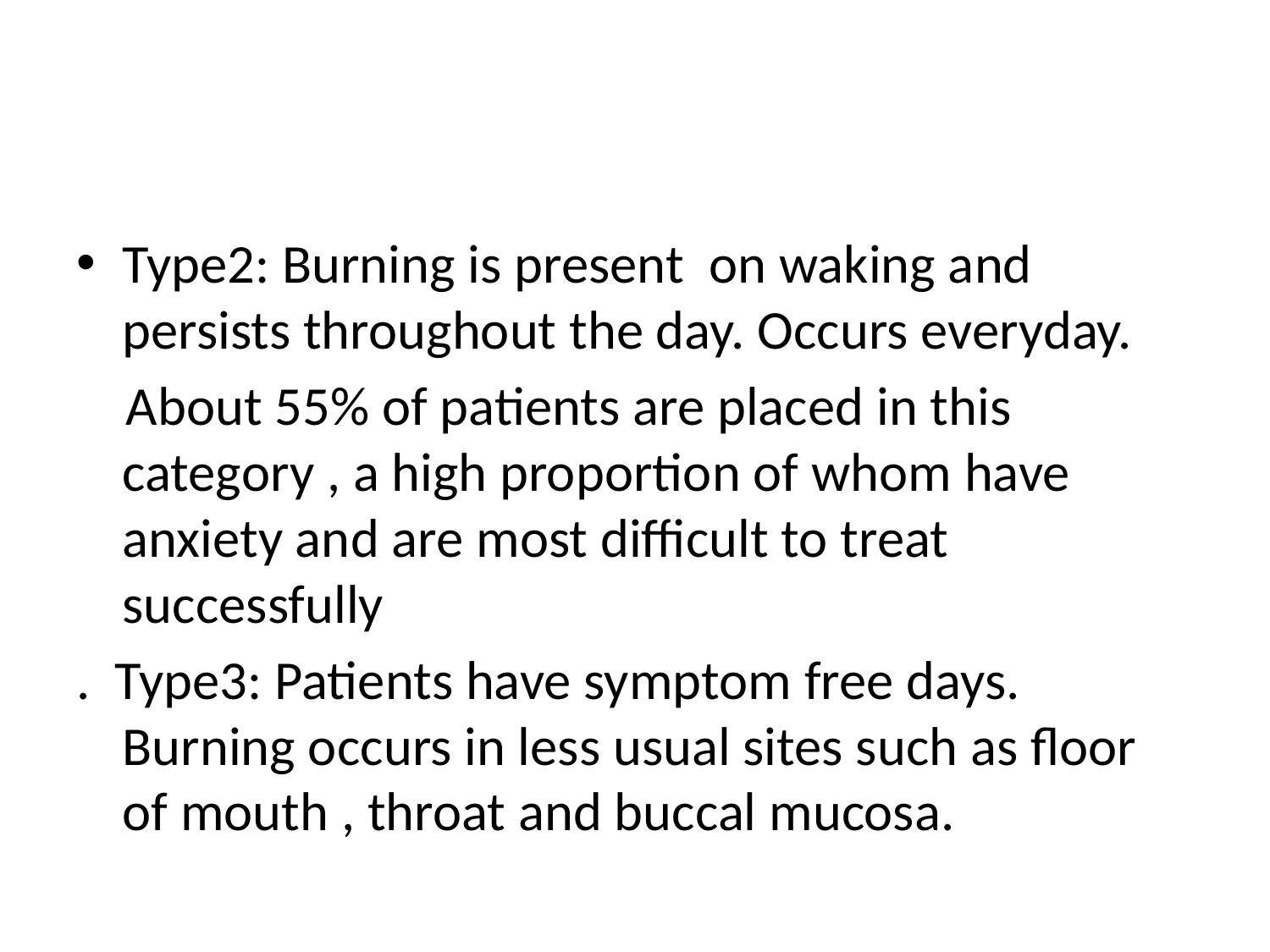

#
Type2: Burning is present  on waking and persists throughout the day. Occurs everyday.
    About 55% of patients are placed in this category , a high proportion of whom have anxiety and are most difficult to treat successfully
.  Type3: Patients have symptom free days. Burning occurs in less usual sites such as floor of mouth , throat and buccal mucosa.